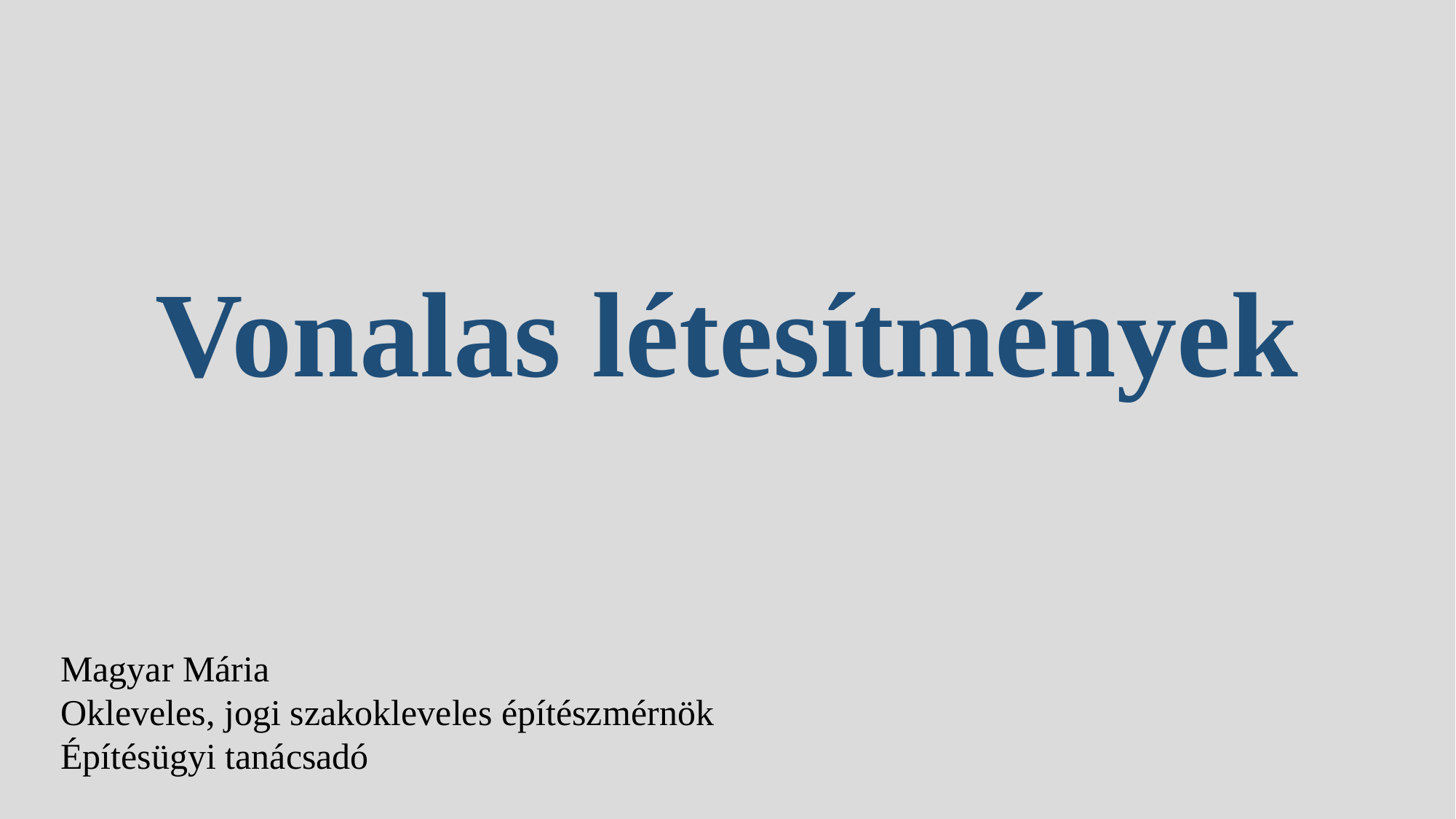

Vonalas létesítmények

Magyar Mária
Okleveles, jogi szakokleveles építészmérnök
Építésügyi tanácsadó